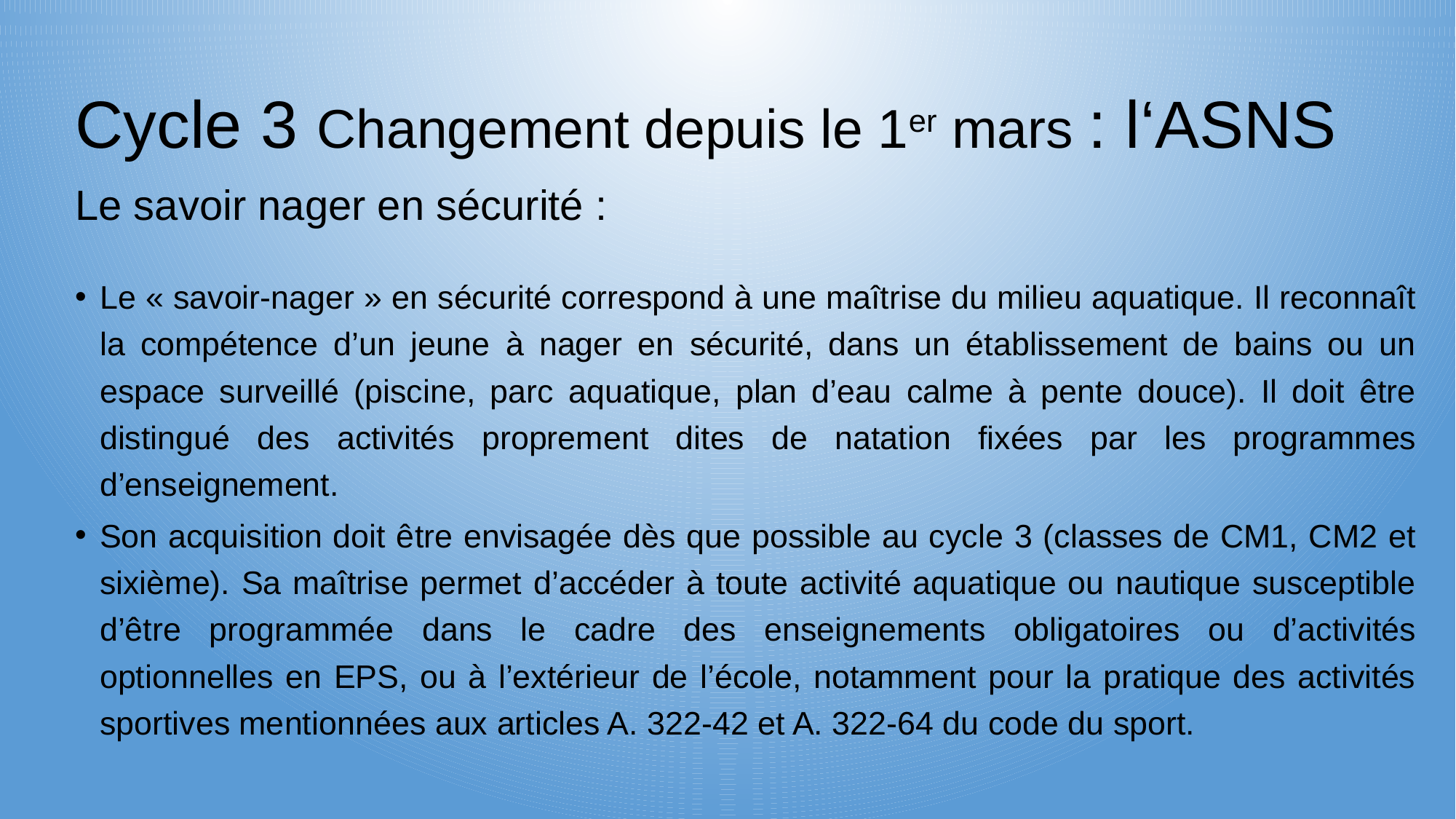

# Cycle 3 Changement depuis le 1er mars : l‘ASNS
Le savoir nager en sécurité :

Le « savoir-nager » en sécurité correspond à une maîtrise du milieu aquatique. Il reconnaît la compétence d’un jeune à nager en sécurité, dans un établissement de bains ou un espace surveillé (piscine, parc aquatique, plan d’eau calme à pente douce). Il doit être distingué des activités proprement dites de natation fixées par les programmes d’enseignement.
Son acquisition doit être envisagée dès que possible au cycle 3 (classes de CM1, CM2 et sixième). Sa maîtrise permet d’accéder à toute activité aquatique ou nautique susceptible d’être programmée dans le cadre des enseignements obligatoires ou d’activités optionnelles en EPS, ou à l’extérieur de l’école, notamment pour la pratique des activités sportives mentionnées aux articles A. 322-42 et A. 322-64 du code du sport.